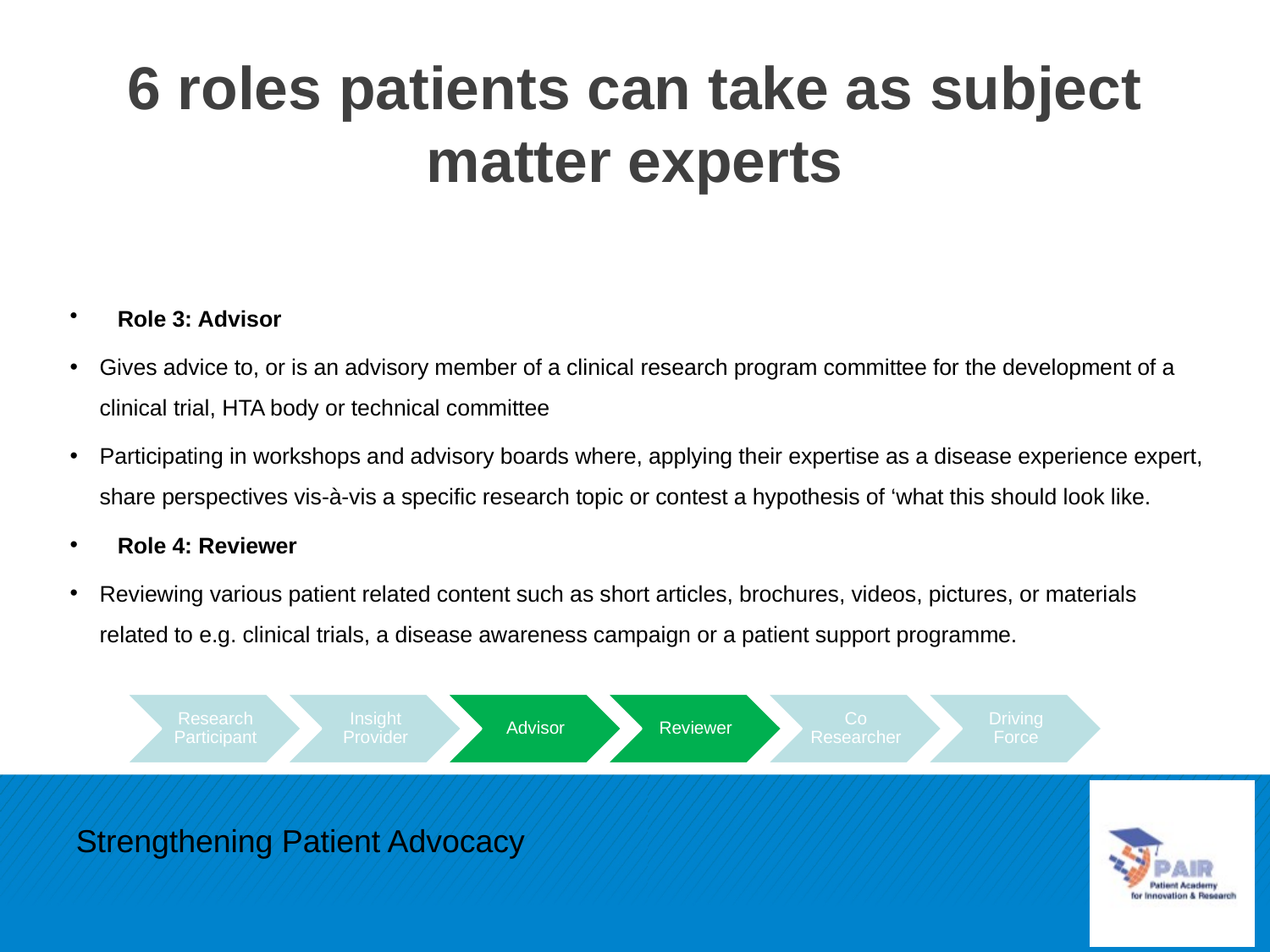

# 6 roles patients can take as subject matter experts
Role 3: Advisor
Gives advice to, or is an advisory member of a clinical research program committee for the development of a clinical trial, HTA body or technical committee
Participating in workshops and advisory boards where, applying their expertise as a disease experience expert, share perspectives vis-à-vis a specific research topic or contest a hypothesis of ‘what this should look like.
Role 4: Reviewer
Reviewing various patient related content such as short articles, brochures, videos, pictures, or materials related to e.g. clinical trials, a disease awareness campaign or a patient support programme.

Research Participant
Insight Provider
Advisor
Reviewer
Co Researcher
Driving Force